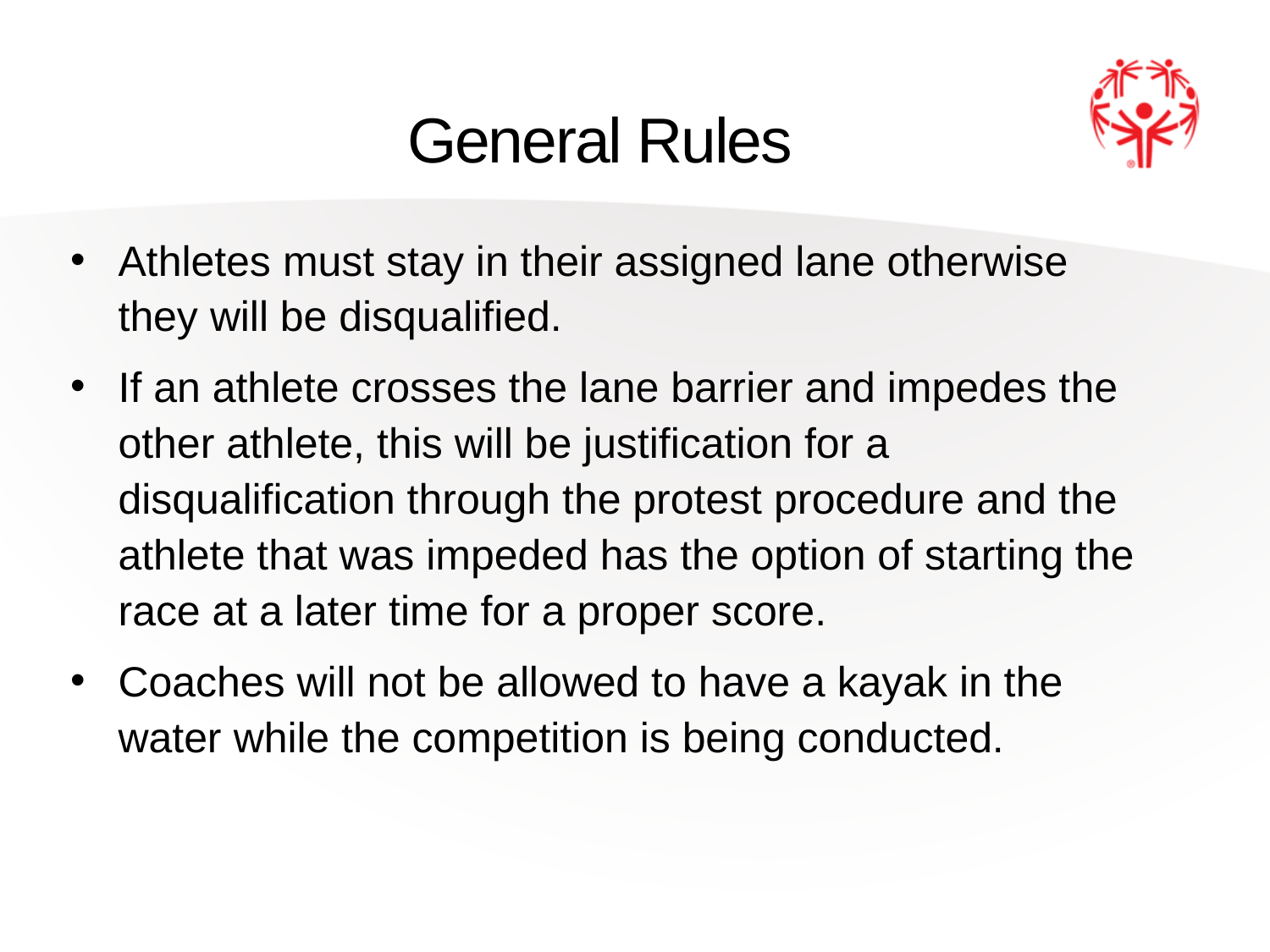

# General Rules
Athletes must stay in their assigned lane otherwise they will be disqualified.
If an athlete crosses the lane barrier and impedes the other athlete, this will be justification for a disqualification through the protest procedure and the athlete that was impeded has the option of starting the race at a later time for a proper score.
Coaches will not be allowed to have a kayak in the water while the competition is being conducted.